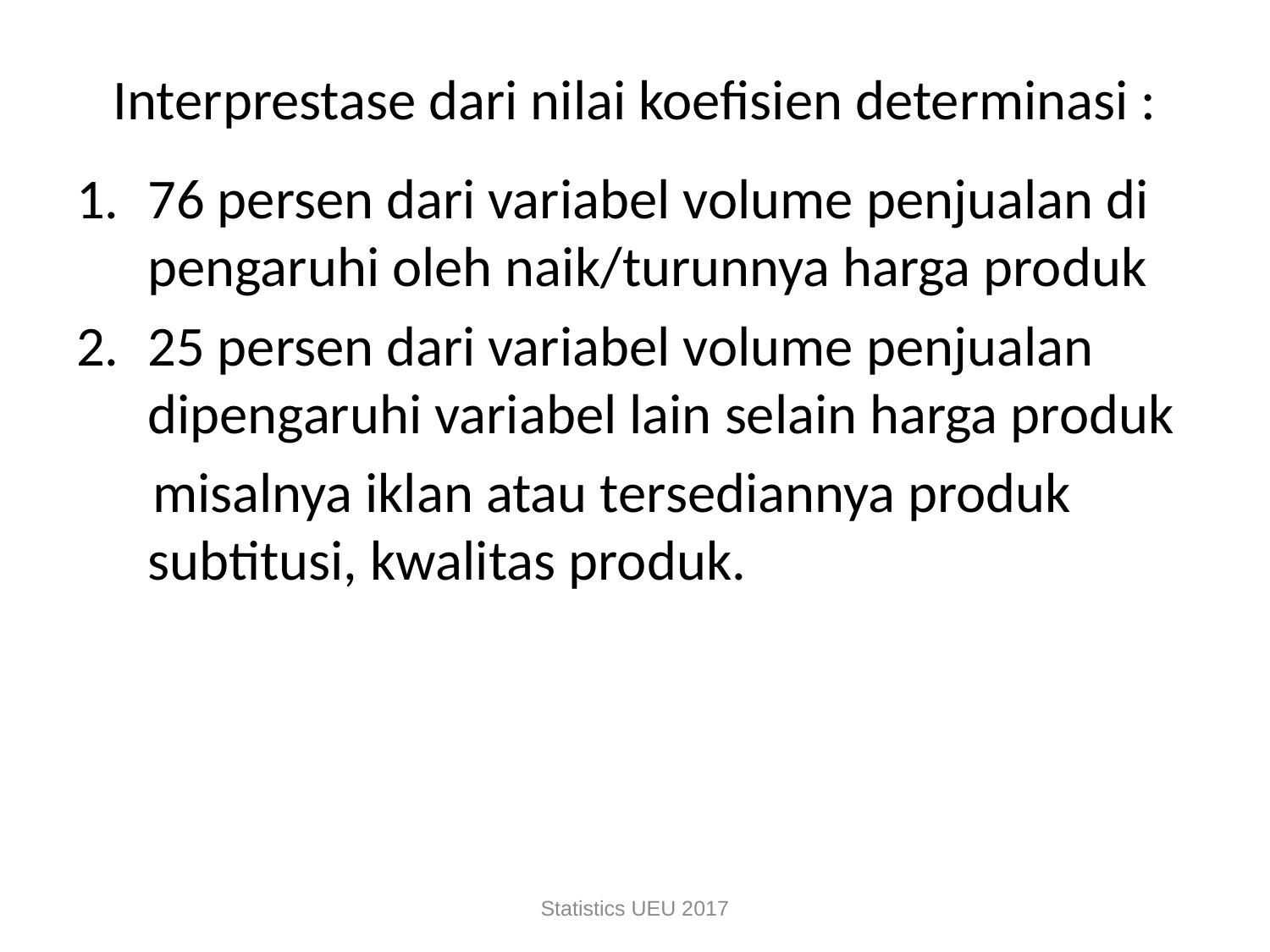

# Interprestase dari nilai koefisien determinasi :
76 persen dari variabel volume penjualan di pengaruhi oleh naik/turunnya harga produk
25 persen dari variabel volume penjualan dipengaruhi variabel lain selain harga produk
      misalnya iklan atau tersediannya produk subtitusi, kwalitas produk.
Statistics UEU 2017